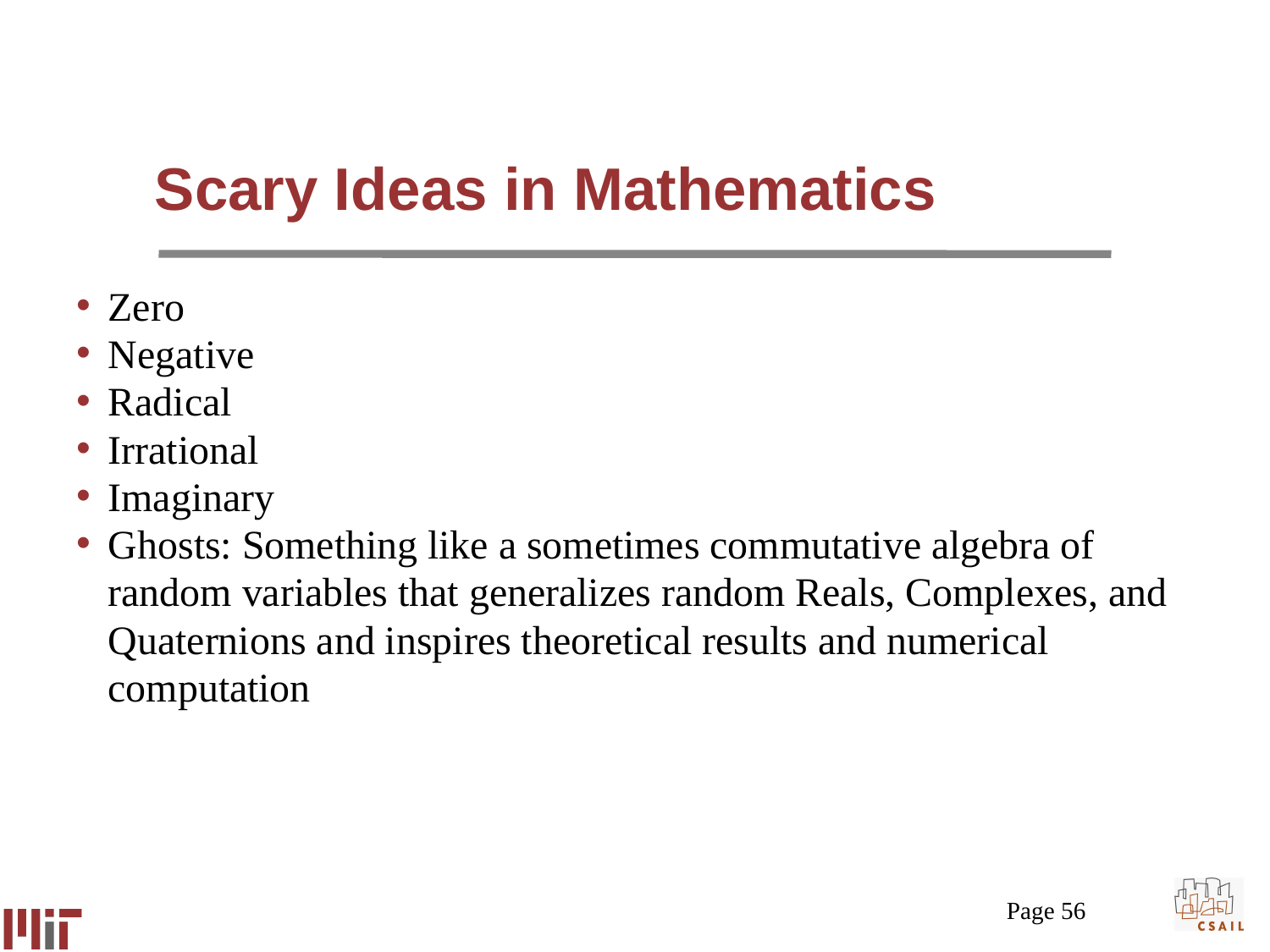

# Scary Ideas in Mathematics
Zero
Negative
Radical
Irrational
Imaginary
Ghosts: Something like a sometimes commutative algebra of random variables that generalizes random Reals, Complexes, and Quaternions and inspires theoretical results and numerical computation
Page 56